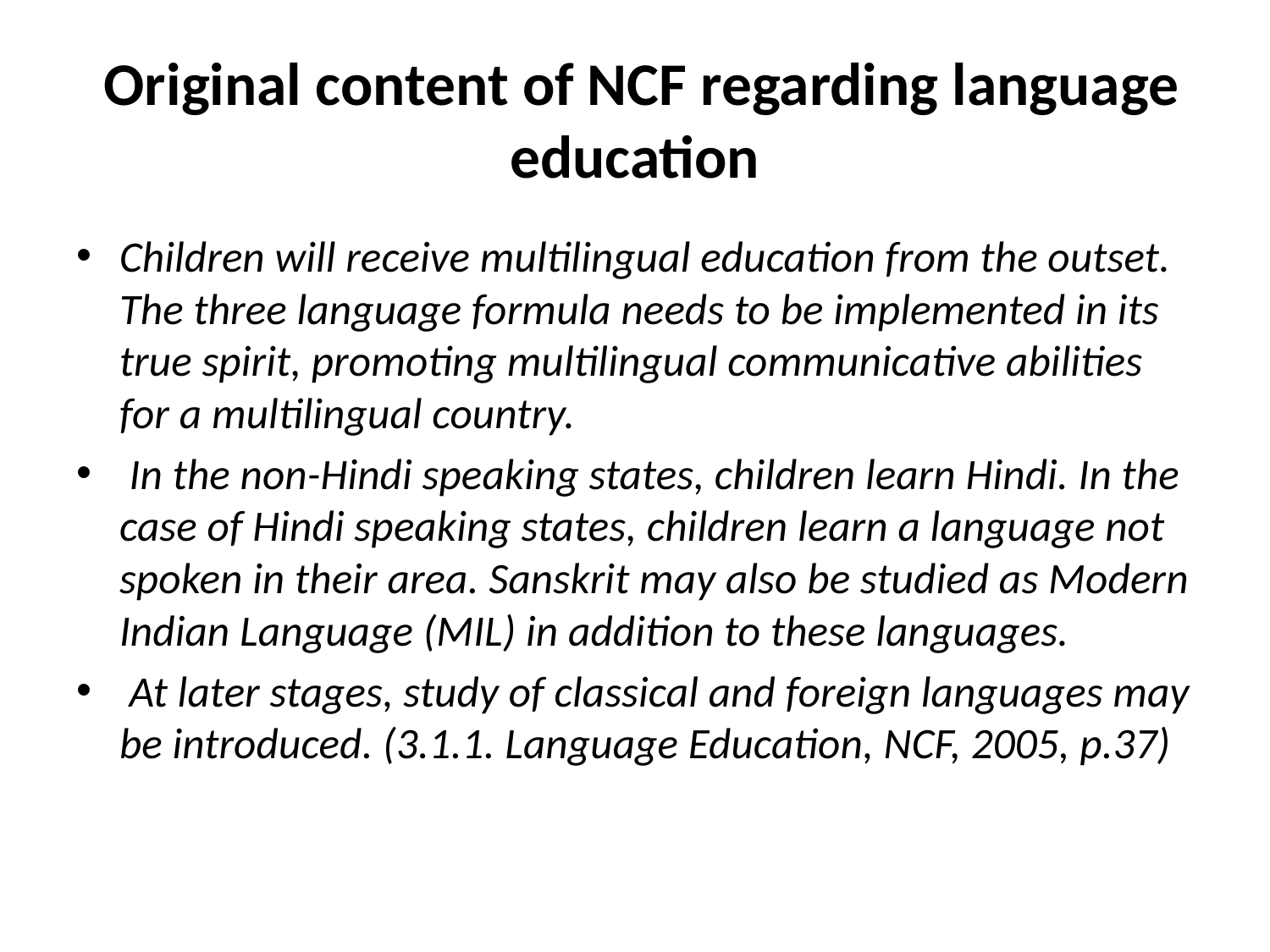

# Original content of NCF regarding language education
Children will receive multilingual education from the outset. The three language formula needs to be implemented in its true spirit, promoting multilingual communicative abilities for a multilingual country.
 In the non-Hindi speaking states, children learn Hindi. In the case of Hindi speaking states, children learn a language not spoken in their area. Sanskrit may also be studied as Modern Indian Language (MIL) in addition to these languages.
 At later stages, study of classical and foreign languages may be introduced. (3.1.1. Language Education, NCF, 2005, p.37)